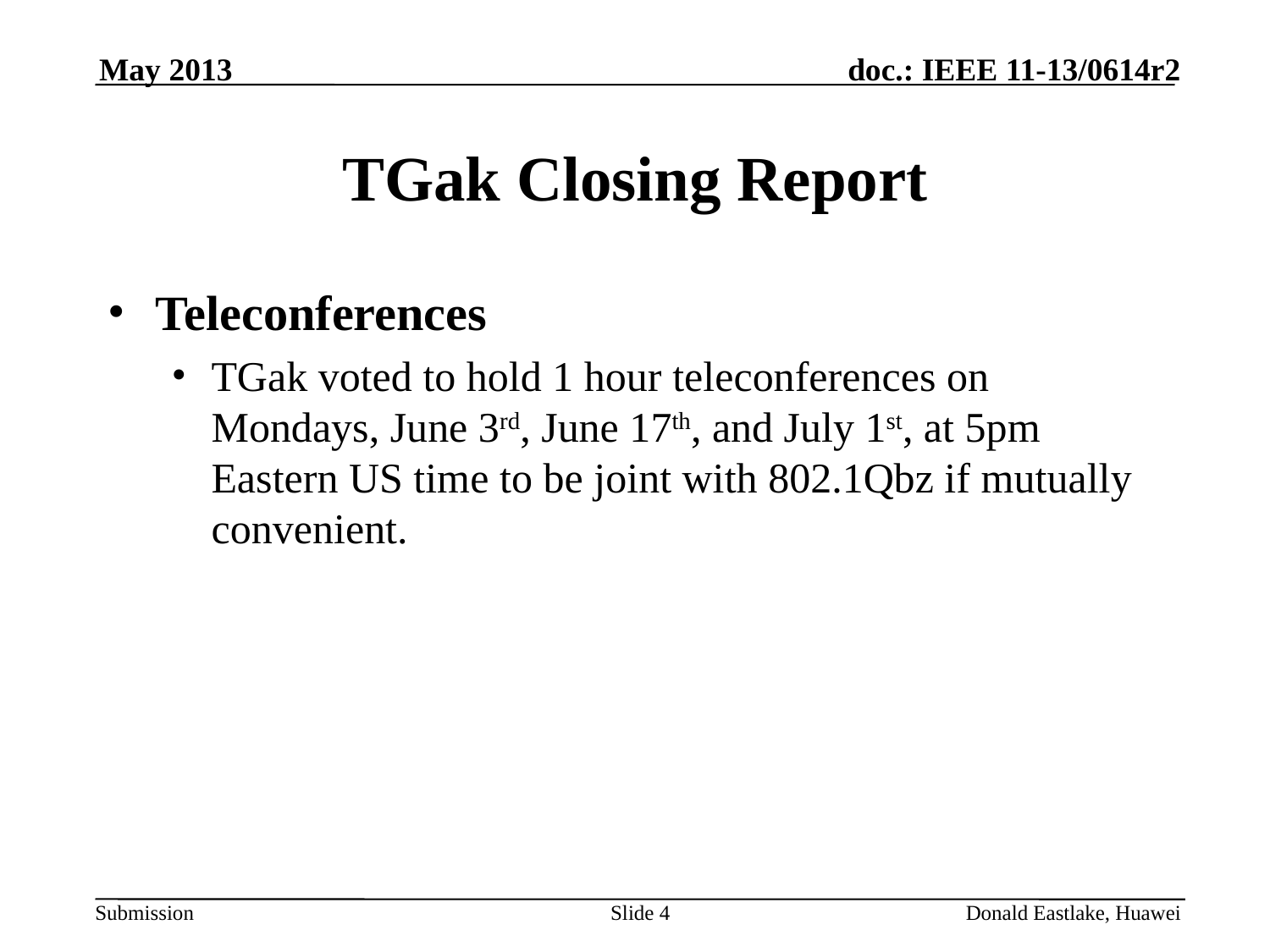

May 2013
# TGak Closing Report
Teleconferences
TGak voted to hold 1 hour teleconferences on Mondays, June 3rd, June 17th, and July 1st, at 5pm Eastern US time to be joint with 802.1Qbz if mutually convenient.

Slide 4
Donald Eastlake, Huawei